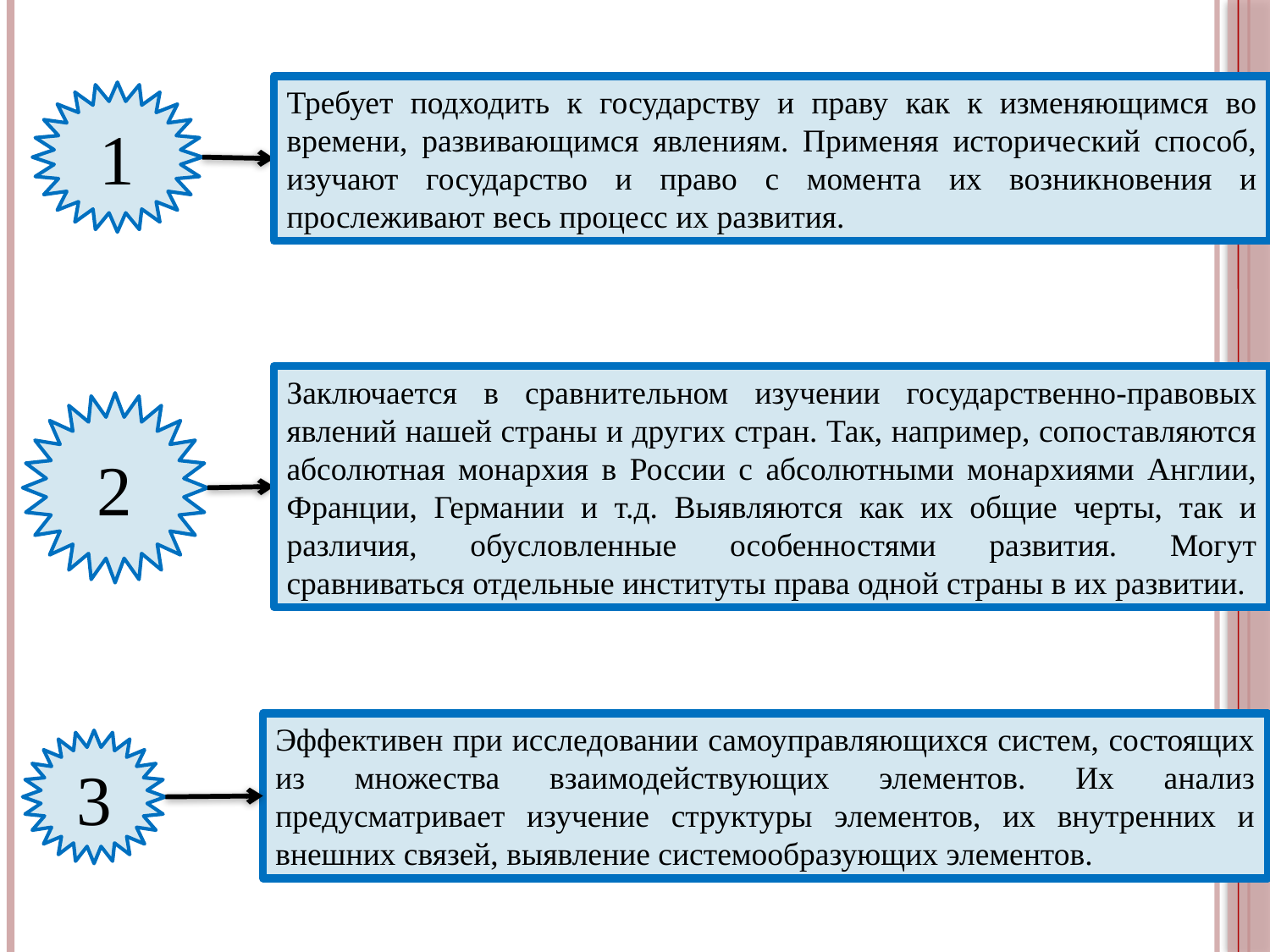

Требует подходить к государству и праву как к изменяющимся во времени, развивающимся явлениям. Применяя исторический способ, изучают государство и право с момента их возникновения и прослеживают весь процесс их развития.
1
Заключается в сравнительном изучении государственно-правовых явлений нашей страны и других стран. Так, например, сопоставляются абсолютная монархия в России с абсолютными монархиями Англии, Франции, Германии и т.д. Выявляются как их общие черты, так и различия, обусловленные особенностями развития. Могут сравниваться отдельные институты права одной страны в их развитии.
2
Эффективен при исследовании самоуправляющихся систем, состоящих из множества взаимодействующих элементов. Их анализ предусматривает изучение структуры элементов, их внутренних и внешних связей, выявление системообразующих элементов.
3